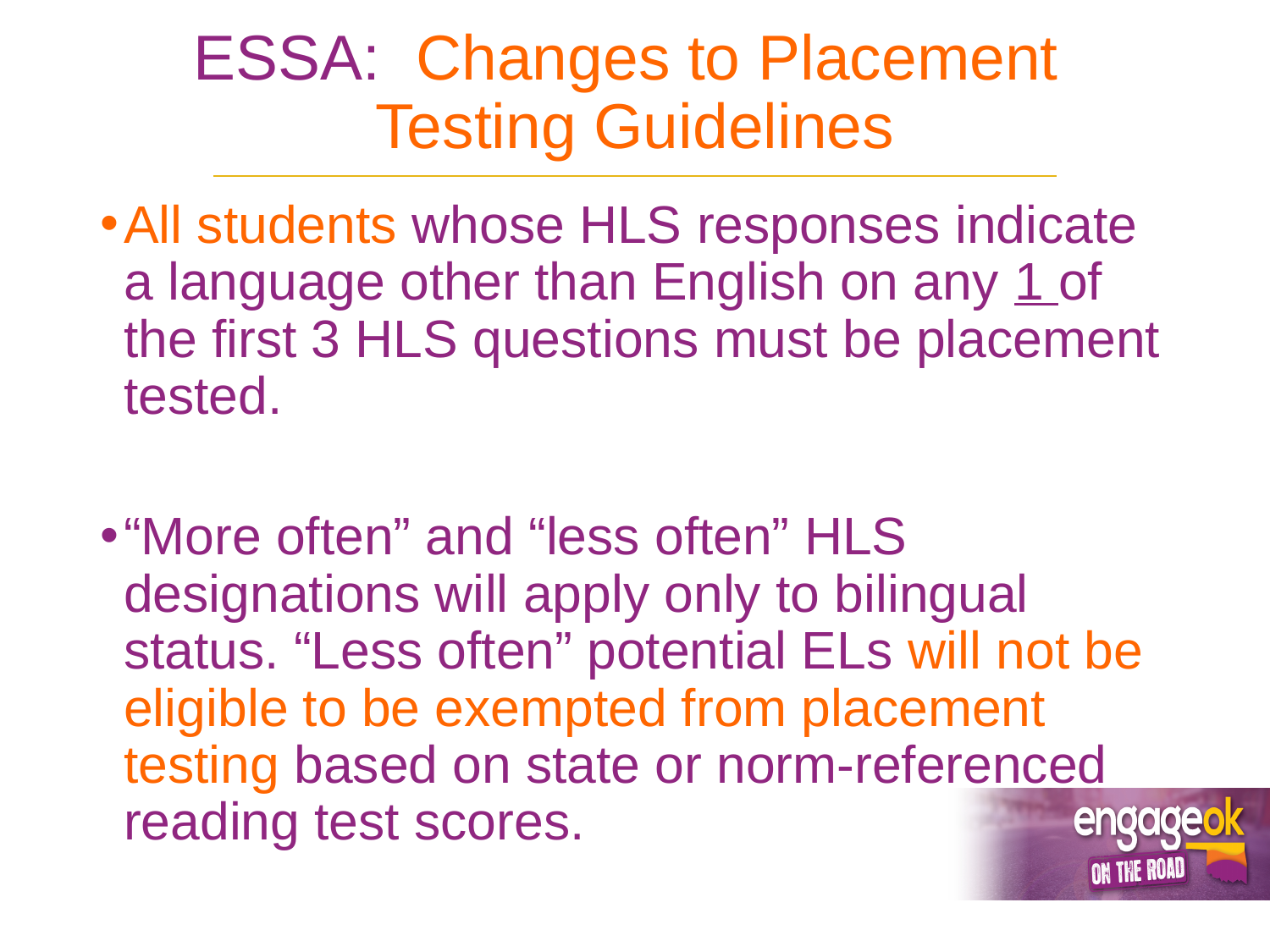

# ESSA:  Changes to Placement Testing Guidelines
All students whose HLS responses indicate a language other than English on any 1 of the first 3 HLS questions must be placement tested.

“More often” and “less often” HLS designations will apply only to bilingual status. “Less often” potential ELs will not be eligible to be exempted from placement testing based on state or norm-referenced reading test scores.